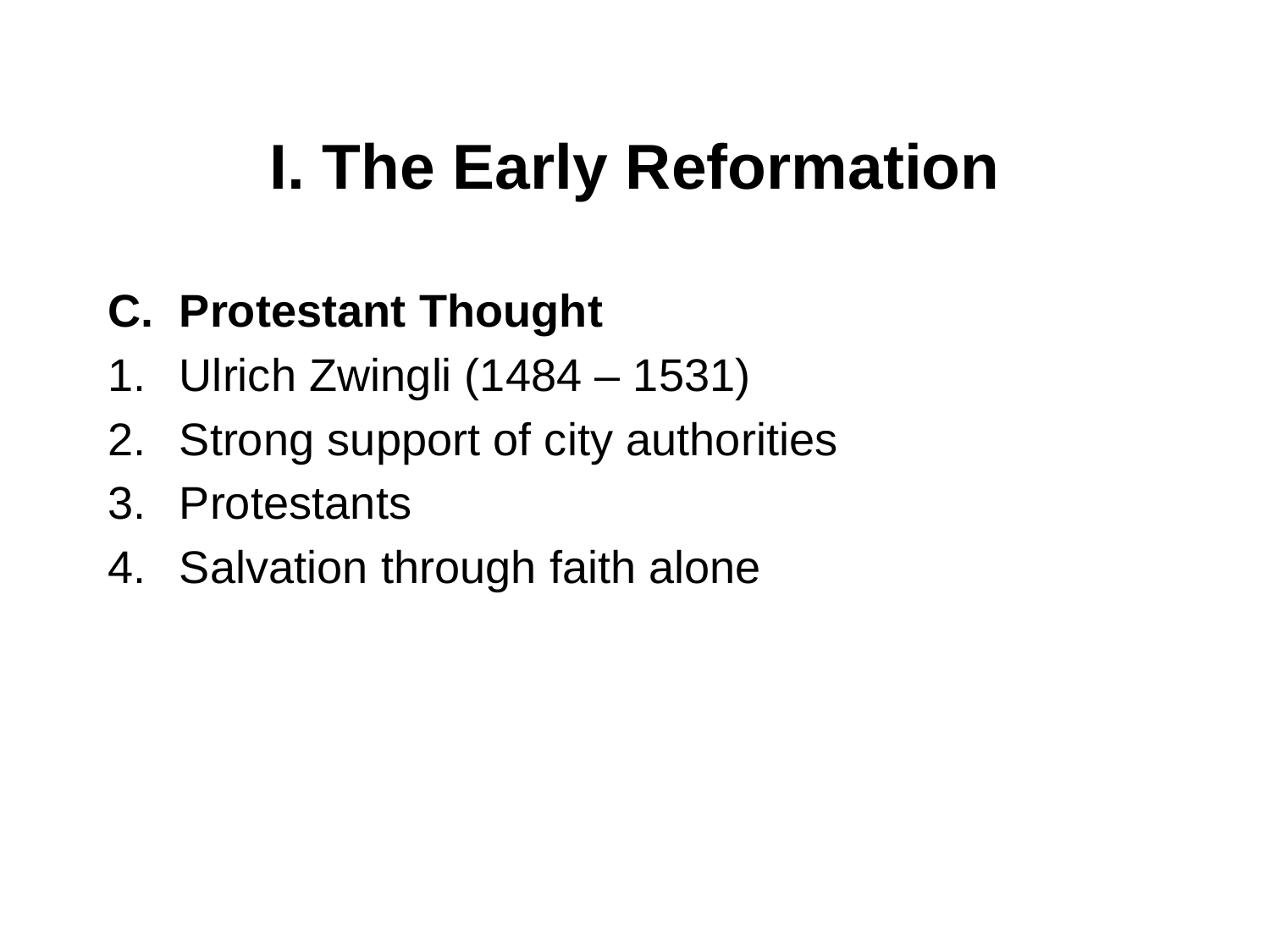

# I. The Early Reformation
Protestant Thought
Ulrich Zwingli (1484 – 1531)
Strong support of city authorities
Protestants
Salvation through faith alone